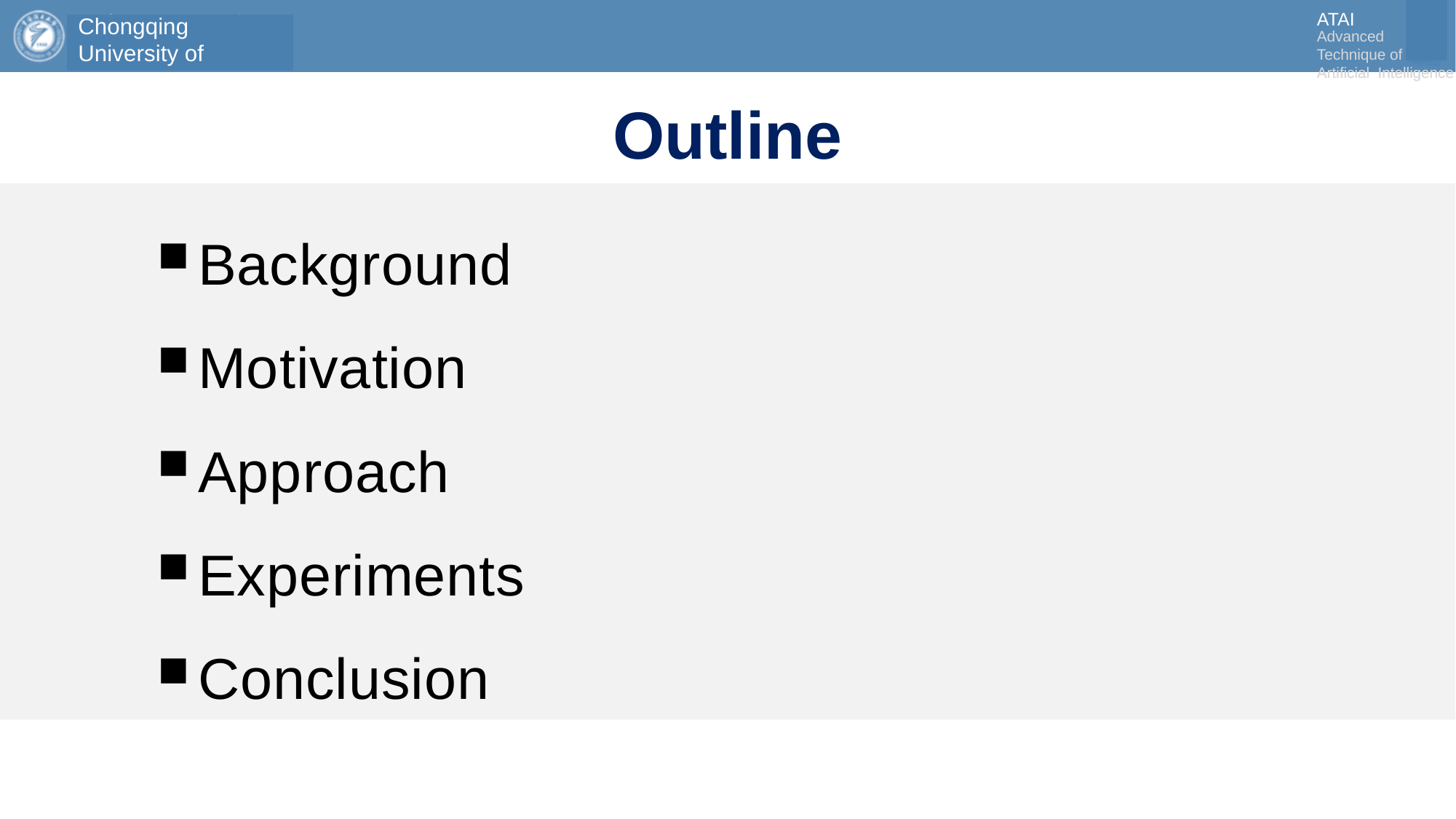

# Outline

Background
Motivation
Approach
Experiments
Conclusion